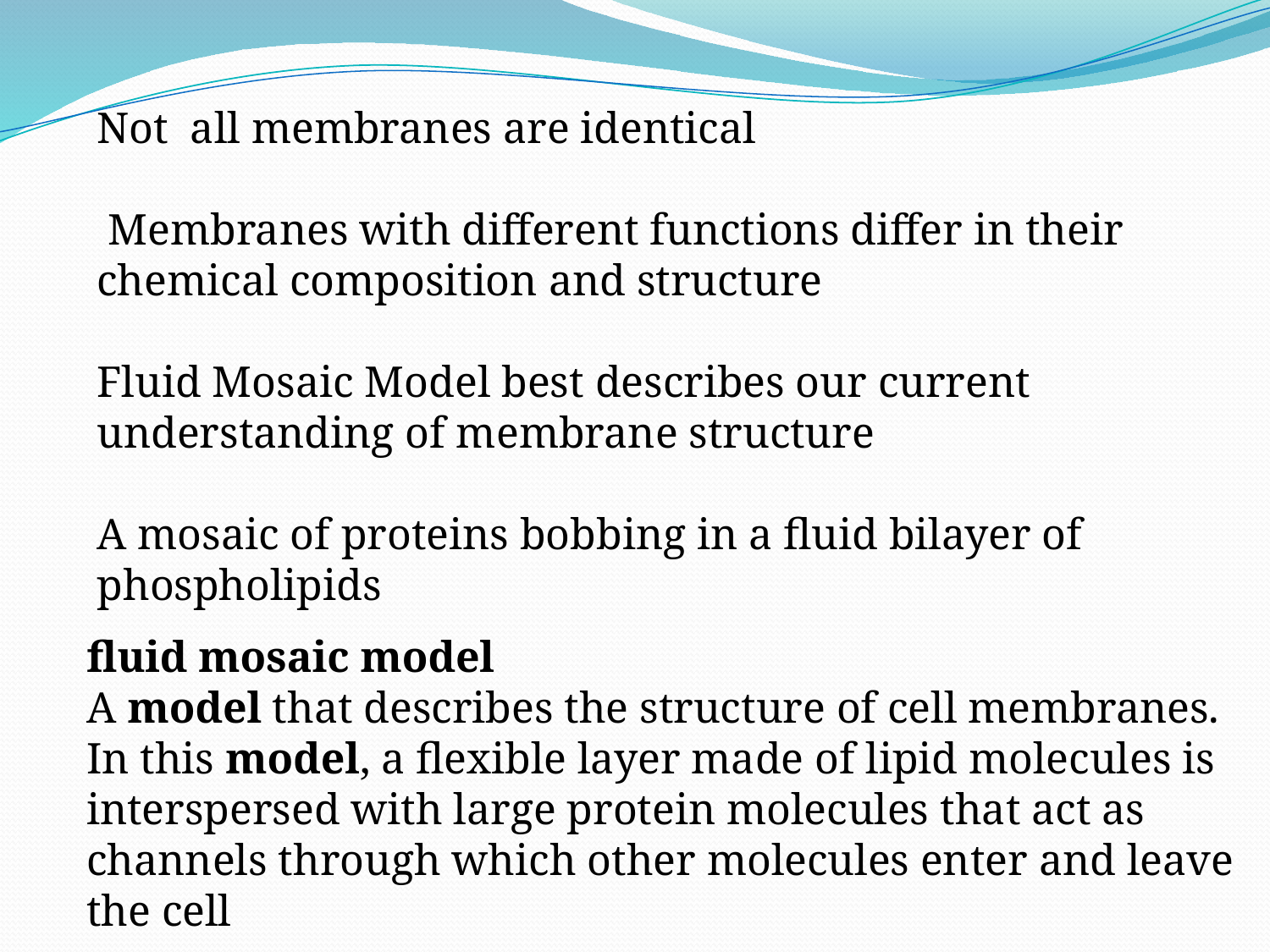

Not  all membranes are identical

 Membranes with different functions differ in their  chemical composition and structure

Fluid Mosaic Model best describes our current understanding of membrane structure

A mosaic of proteins bobbing in a fluid bilayer of phospholipids

fluid mosaic model
A model that describes the structure of cell membranes. In this model, a flexible layer made of lipid molecules is interspersed with large protein molecules that act as channels through which other molecules enter and leave the cell